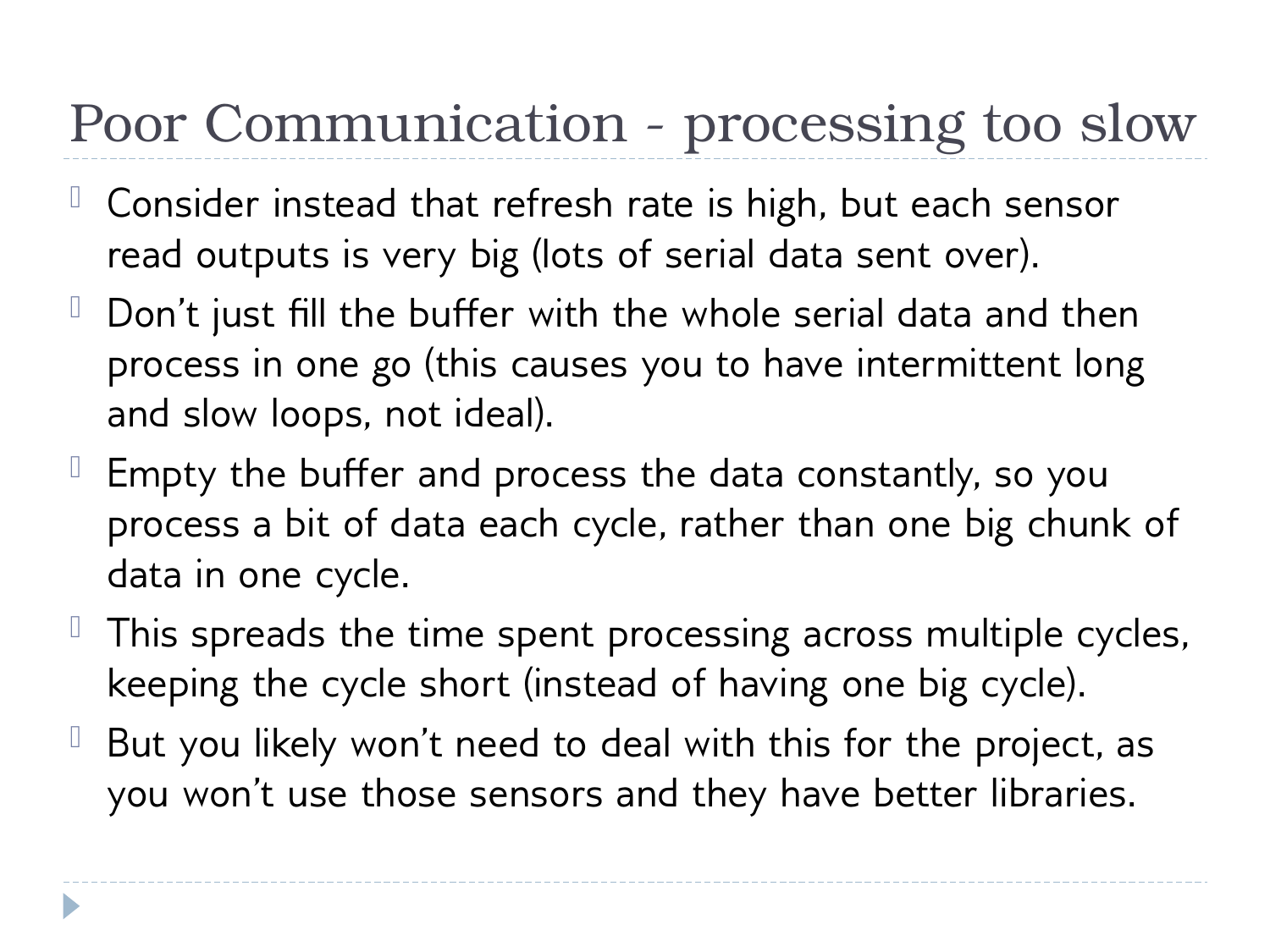

# Poor Communication - processing too slow
Consider instead that refresh rate is high, but each sensor read outputs is very big (lots of serial data sent over).
Don’t just fill the buffer with the whole serial data and then process in one go (this causes you to have intermittent long and slow loops, not ideal).
Empty the buffer and process the data constantly, so you process a bit of data each cycle, rather than one big chunk of data in one cycle.
This spreads the time spent processing across multiple cycles, keeping the cycle short (instead of having one big cycle).
But you likely won’t need to deal with this for the project, as you won’t use those sensors and they have better libraries.